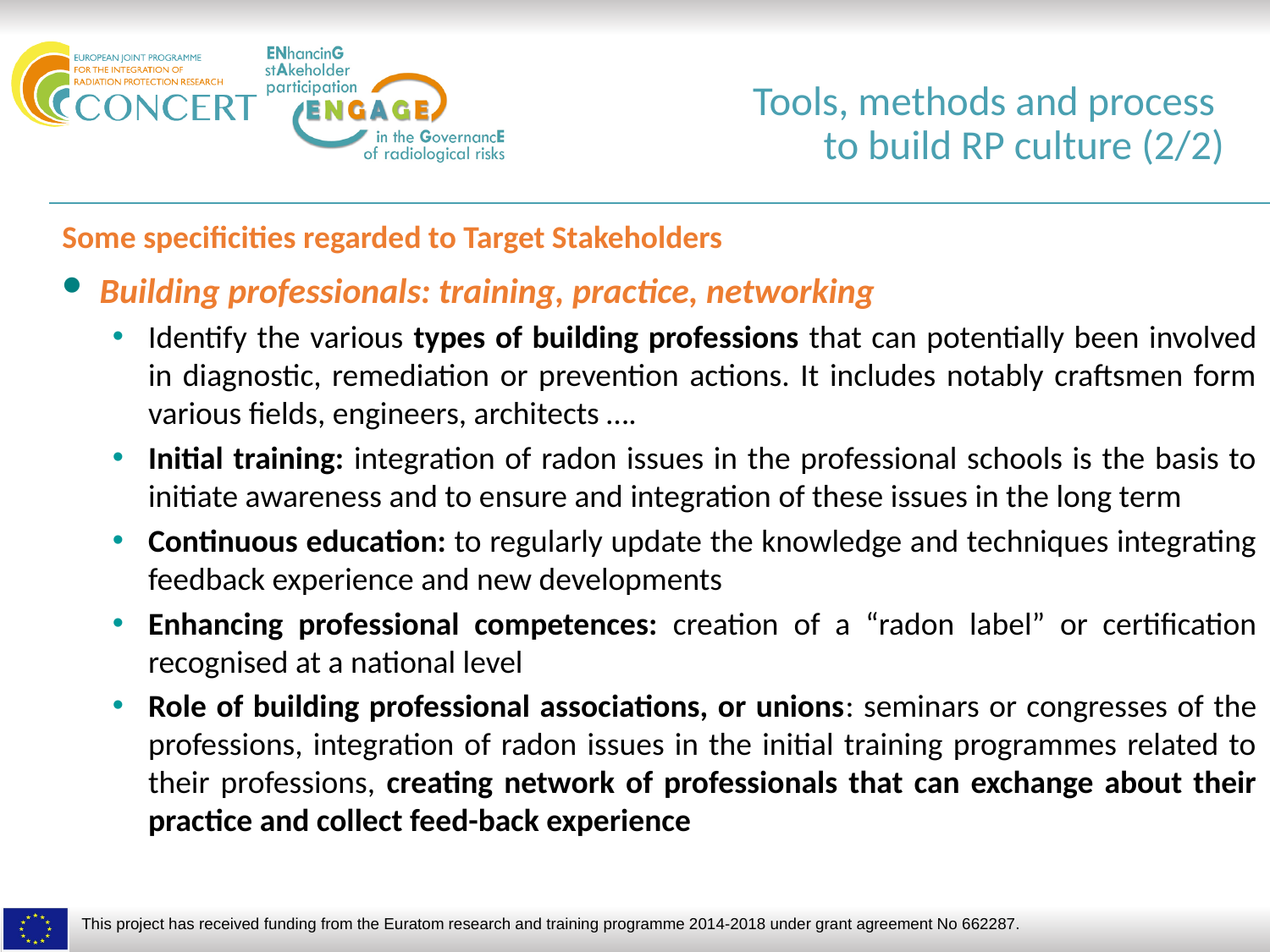

# Tools, methods and process to build RP culture (2/2)
Some specificities regarded to Target Stakeholders
Building professionals: training, practice, networking
Identify the various types of building professions that can potentially been involved in diagnostic, remediation or prevention actions. It includes notably craftsmen form various fields, engineers, architects ….
Initial training: integration of radon issues in the professional schools is the basis to initiate awareness and to ensure and integration of these issues in the long term
Continuous education: to regularly update the knowledge and techniques integrating feedback experience and new developments
Enhancing professional competences: creation of a “radon label” or certification recognised at a national level
Role of building professional associations, or unions: seminars or congresses of the professions, integration of radon issues in the initial training programmes related to their professions, creating network of professionals that can exchange about their practice and collect feed-back experience